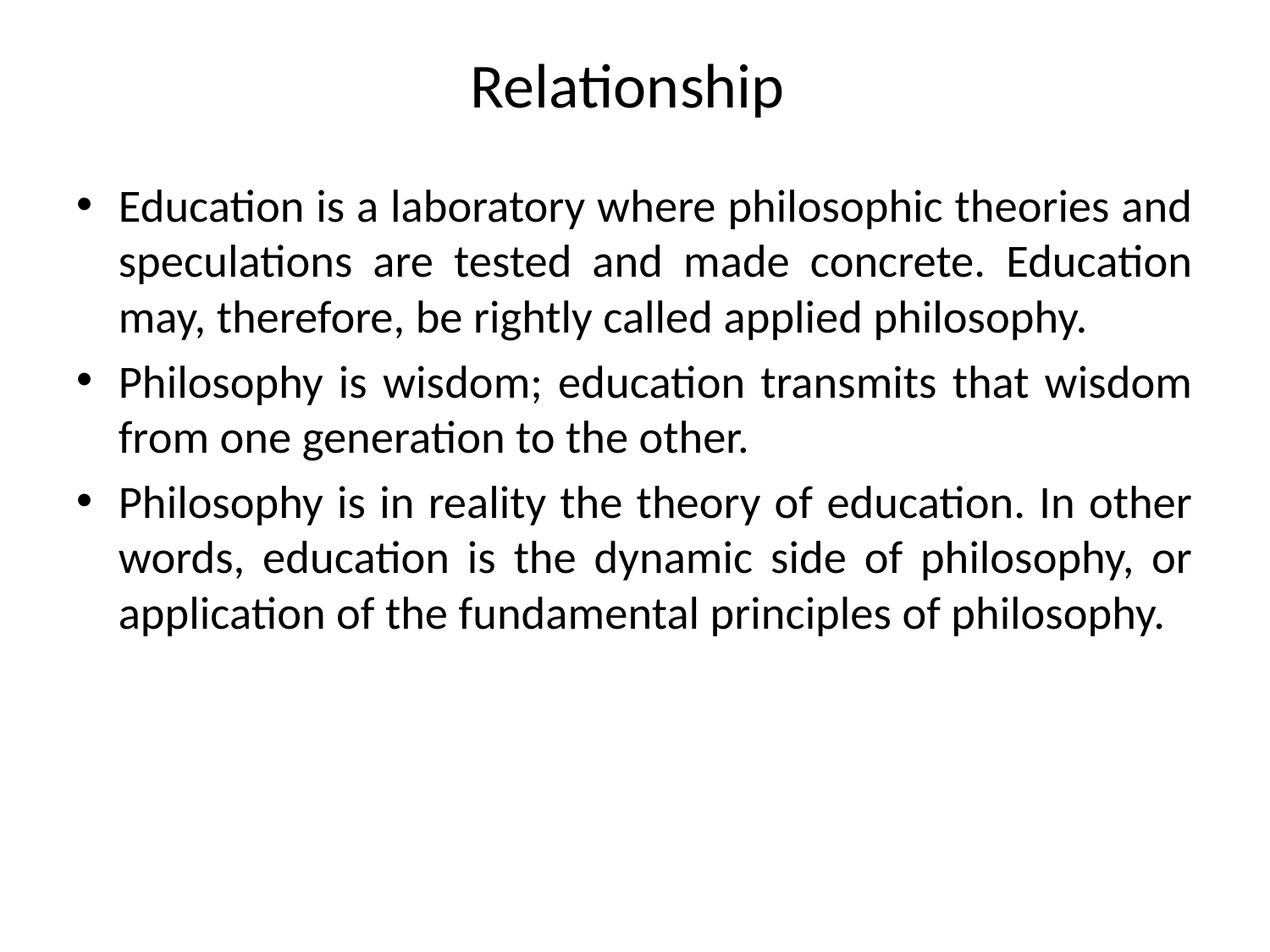

# Relationship
Education is a laboratory where philosophic theories and speculations are tested and made concrete. Education may, therefore, be rightly called applied philosophy.
Philosophy is wisdom; education transmits that wisdom from one generation to the other.
Philosophy is in reality the theory of education. In other words, education is the dynamic side of philosophy, or application of the fundamental principles of philosophy.